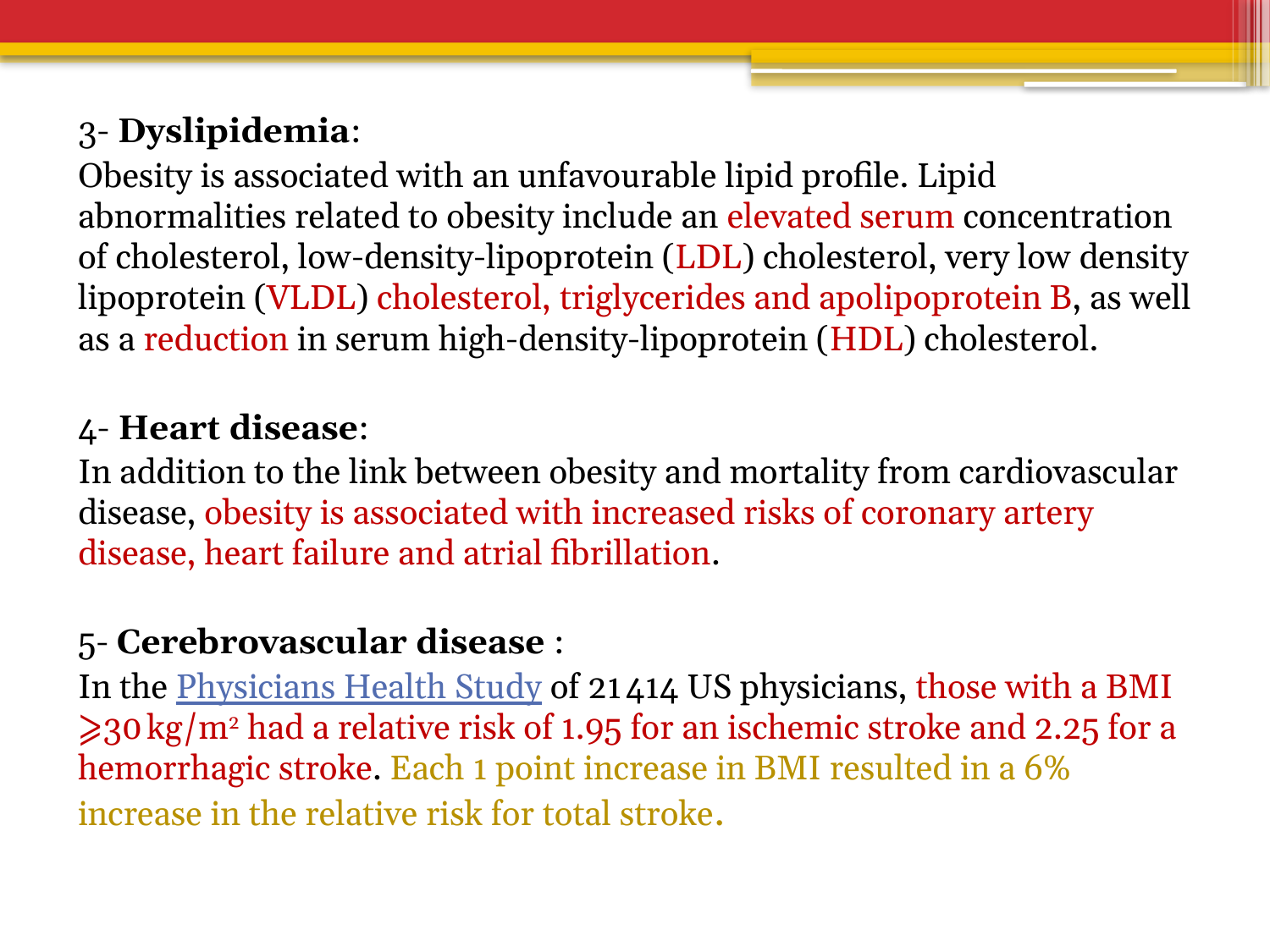

3- Dyslipidemia:
Obesity is associated with an unfavourable lipid profile. Lipid abnormalities related to obesity include an elevated serum concentration of cholesterol, low-density-lipoprotein (LDL) cholesterol, very low density lipoprotein (VLDL) cholesterol, triglycerides and apolipoprotein B, as well as a reduction in serum high-density-lipoprotein (HDL) cholesterol.

4- Heart disease:
In addition to the link between obesity and mortality from cardiovascular disease, obesity is associated with increased risks of coronary artery disease, heart failure and atrial fibrillation.

5- Cerebrovascular disease :
In the Physicians Health Study of 21 414 US physicians, those with a BMI ⩾30 kg/m2 had a relative risk of 1.95 for an ischemic stroke and 2.25 for a hemorrhagic stroke. Each 1 point increase in BMI resulted in a 6% increase in the relative risk for total stroke.